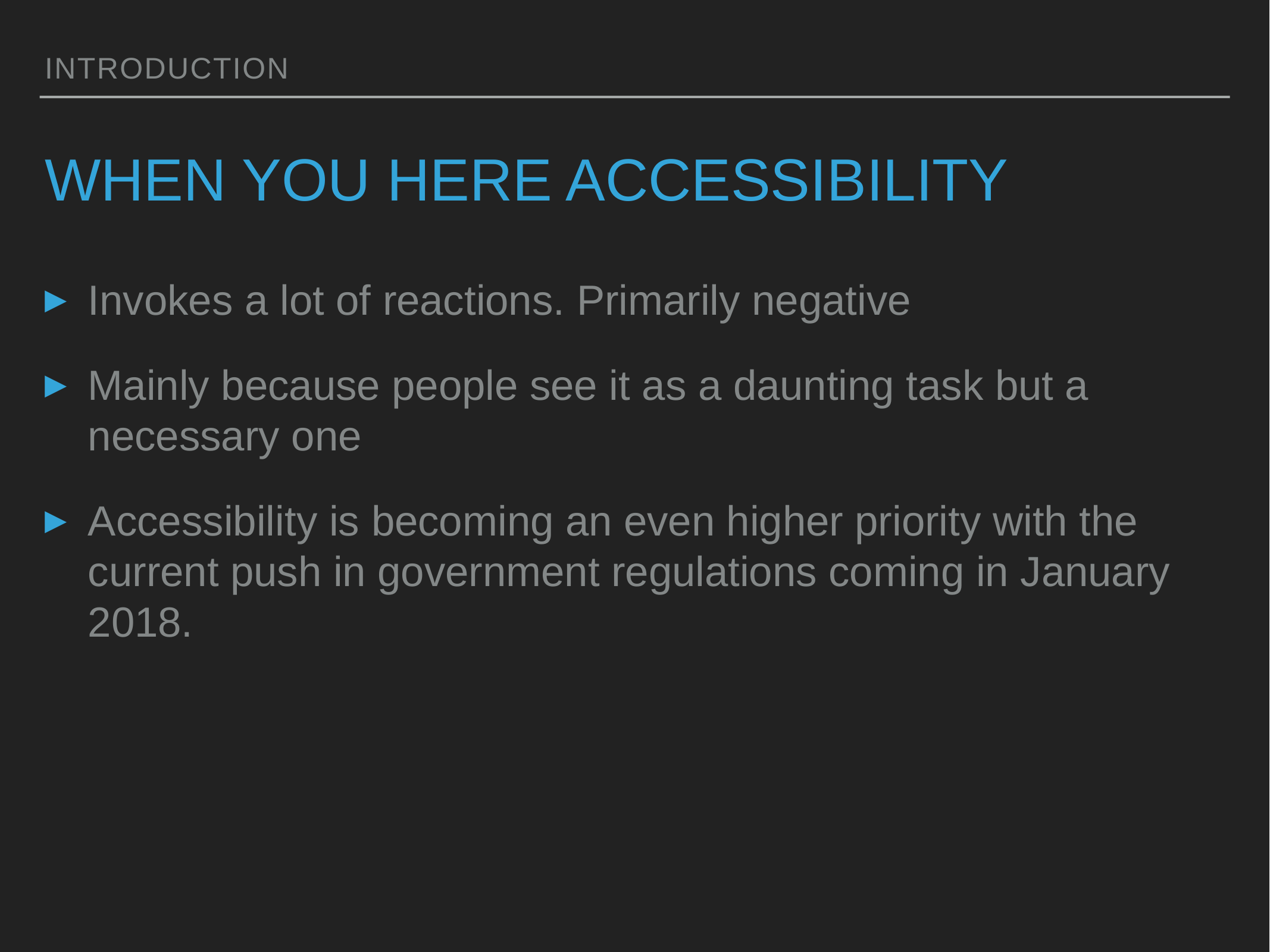

Introduction
# when you here accessibility
Invokes a lot of reactions. Primarily negative
Mainly because people see it as a daunting task but a necessary one
Accessibility is becoming an even higher priority with the current push in government regulations coming in January 2018.